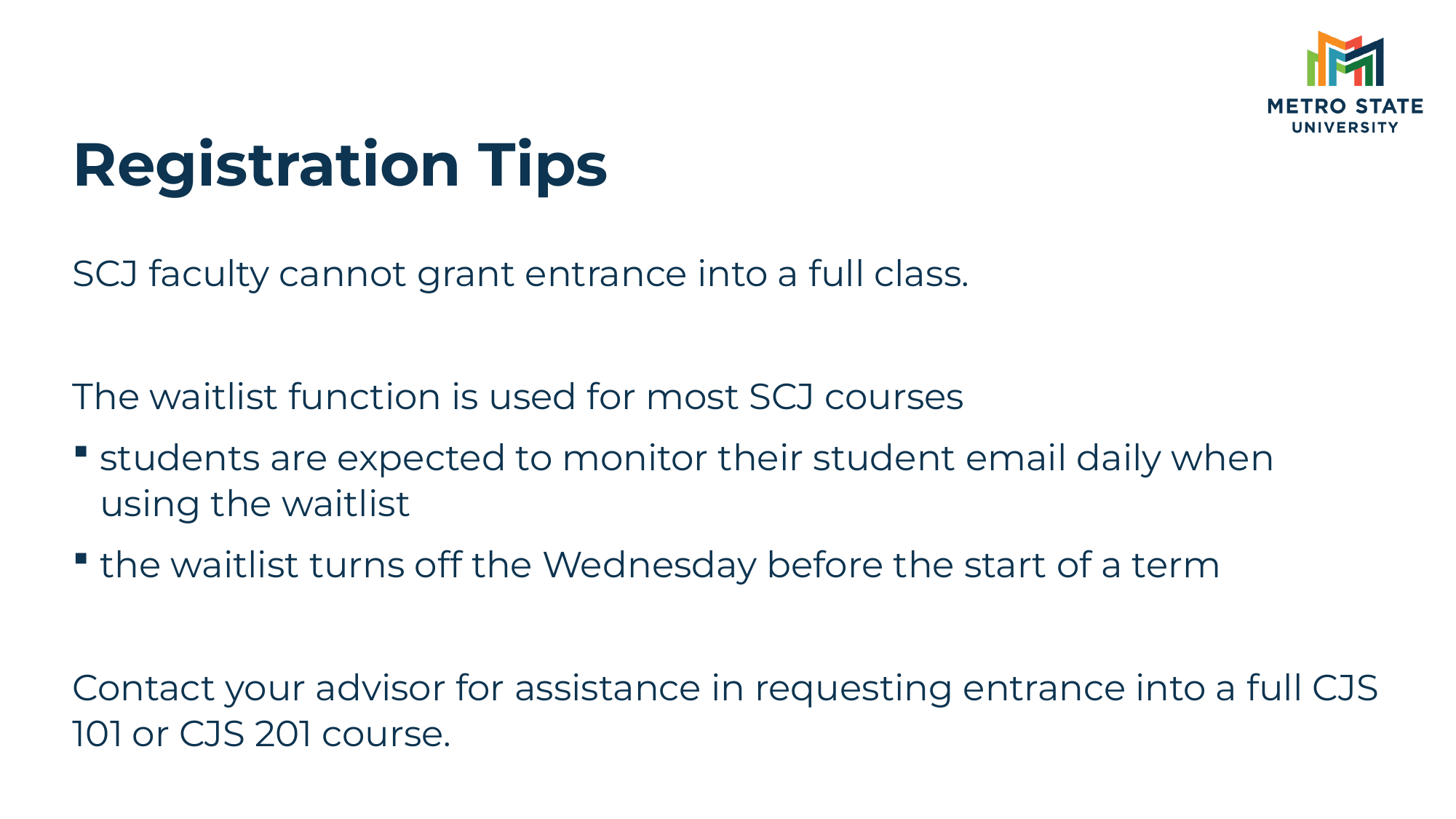

# Registration Tips
SCJ faculty cannot grant entrance into a full class.

The waitlist function is used for most SCJ courses
students are expected to monitor their student email daily when using the waitlist
the waitlist turns off the Wednesday before the start of a term

Contact your advisor for assistance in requesting entrance into a full CJS 101 or CJS 201 course.